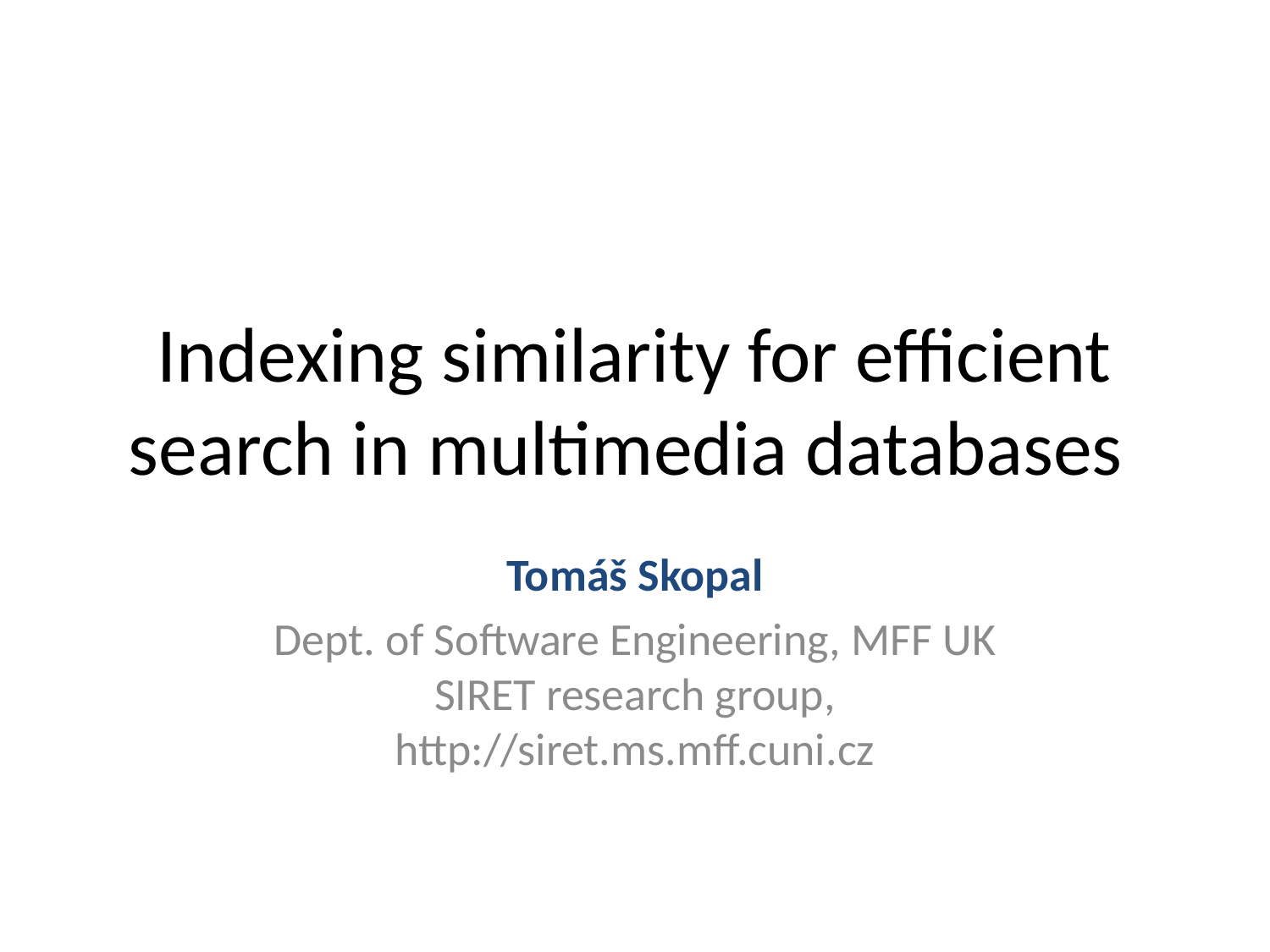

# Indexing similarity for efficient search in multimedia databases
Tomáš Skopal
Dept. of Software Engineering, MFF UK
SIRET research group,
http://siret.ms.mff.cuni.cz